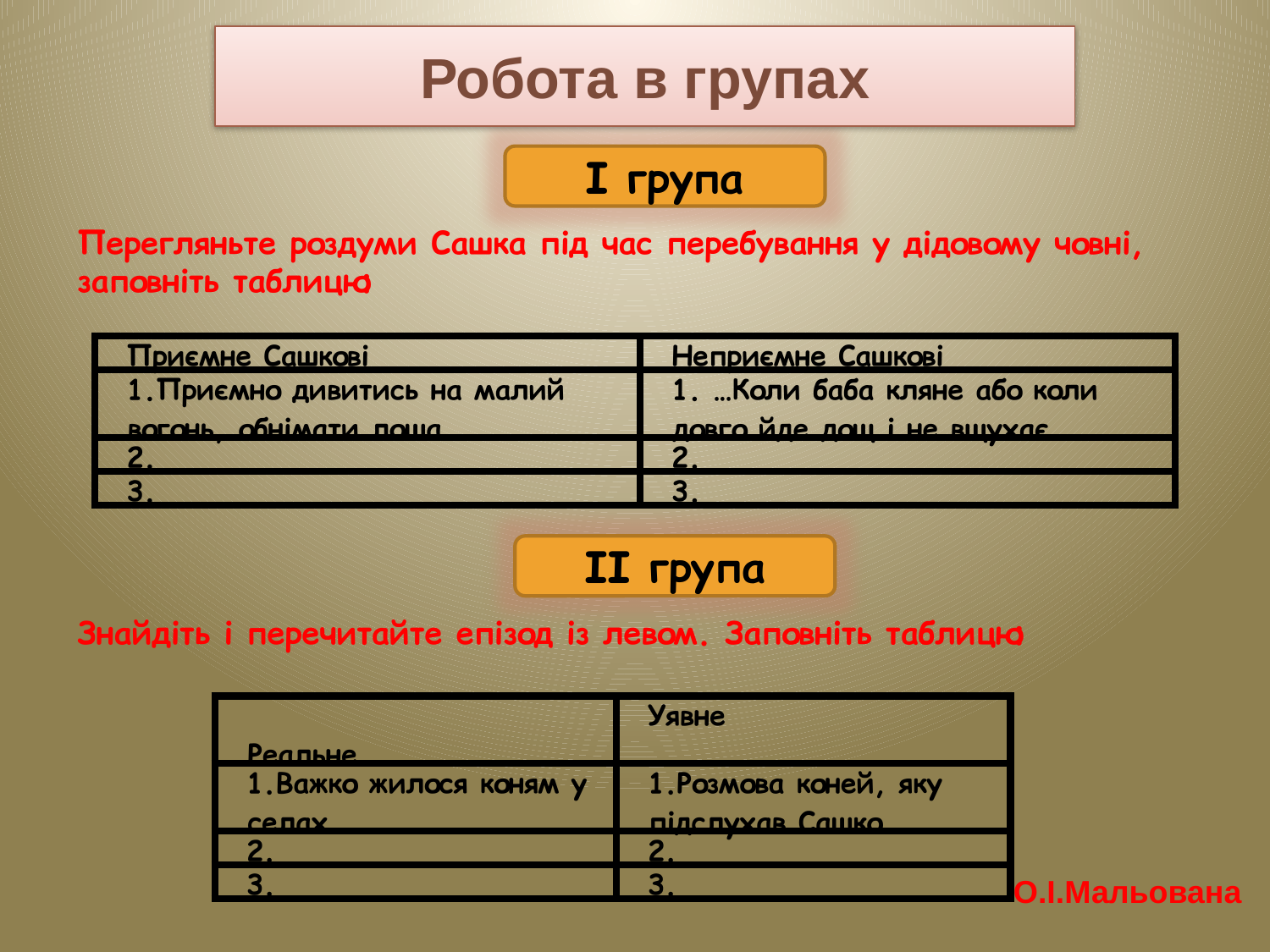

Робота в групах
І група
Перегляньте роздуми Сашка під час перебування у дідовому човні, заповніть таблицю:
| Приємне Сашкові | Неприємне Сашкові |
| --- | --- |
| 1.Приємно дивитись на малий вогонь, обнімати лоша. | 1. …Коли баба кляне або коли довго йде дощ і не вщухає. |
| 2. | 2. |
| 3. | 3. |
ІІ група
Знайдіть і перечитайте епізод із левом. Заповніть таблицю:
| Реальне | Уявне |
| --- | --- |
| 1.Важко жилося коням у селах… | 1.Розмова коней, яку підслухав Сашко |
| 2. | 2. |
| 3. | 3. |
О.І.Мальована